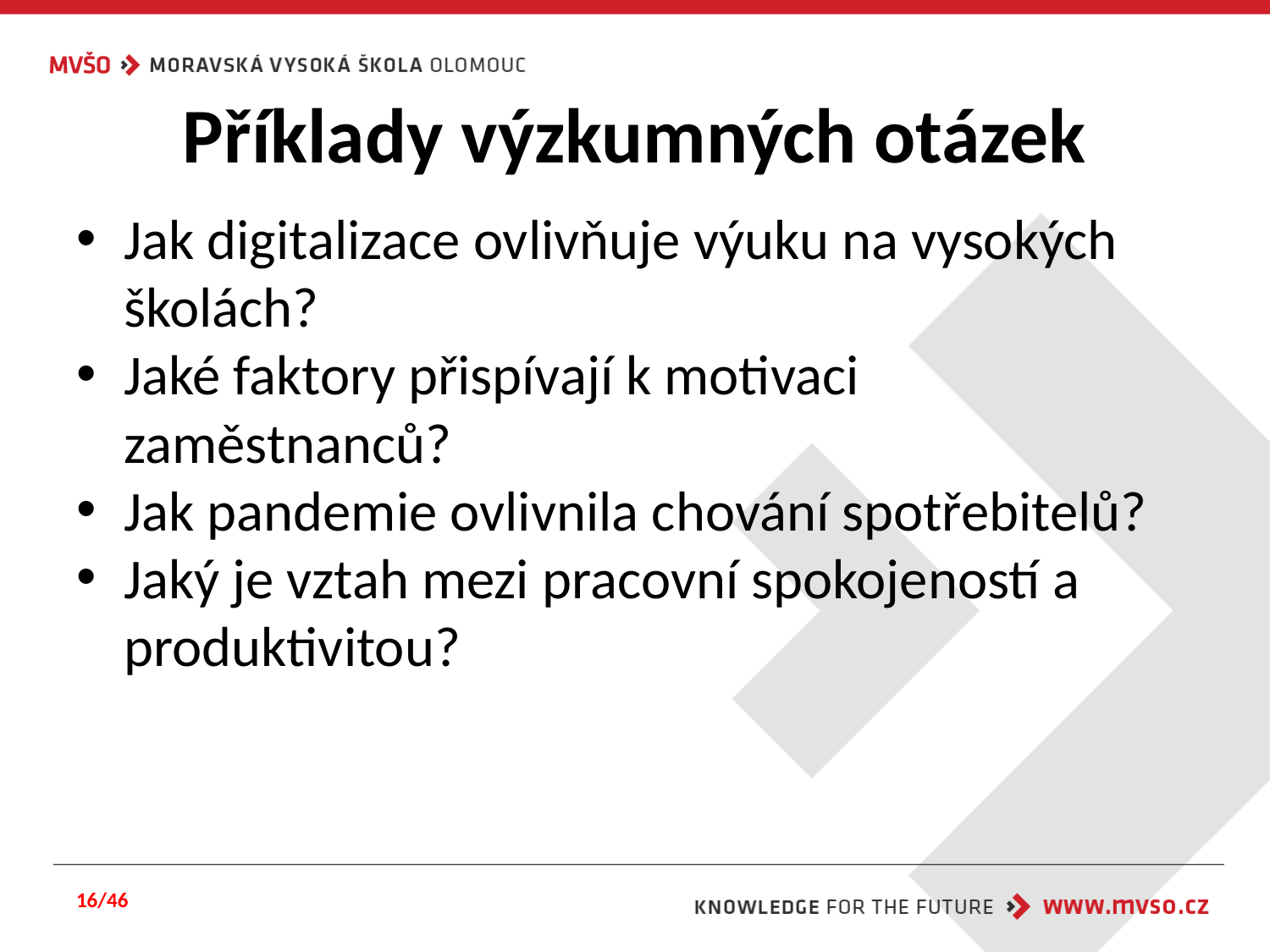

# Příklady výzkumných otázek
Jak digitalizace ovlivňuje výuku na vysokých školách?
Jaké faktory přispívají k motivaci zaměstnanců?
Jak pandemie ovlivnila chování spotřebitelů?
Jaký je vztah mezi pracovní spokojeností a produktivitou?
16/46